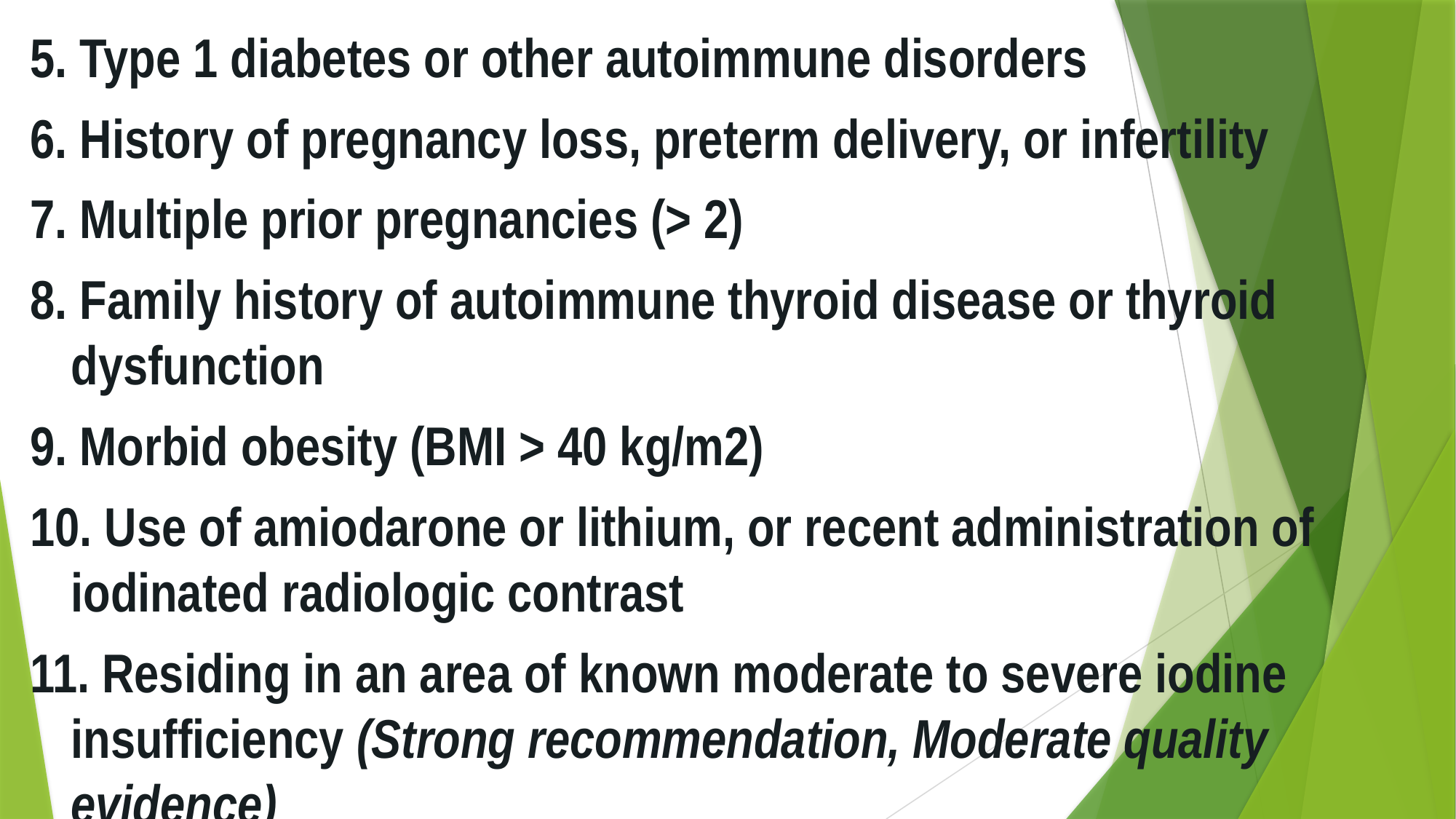

5. Type 1 diabetes or other autoimmune disorders
6. History of pregnancy loss, preterm delivery, or infertility
7. Multiple prior pregnancies (> 2)
8. Family history of autoimmune thyroid disease or thyroid dysfunction
9. Morbid obesity (BMI > 40 kg/m2)
10. Use of amiodarone or lithium, or recent administration of iodinated radiologic contrast
11. Residing in an area of known moderate to severe iodine insufficiency (Strong recommendation, Moderate quality evidence)